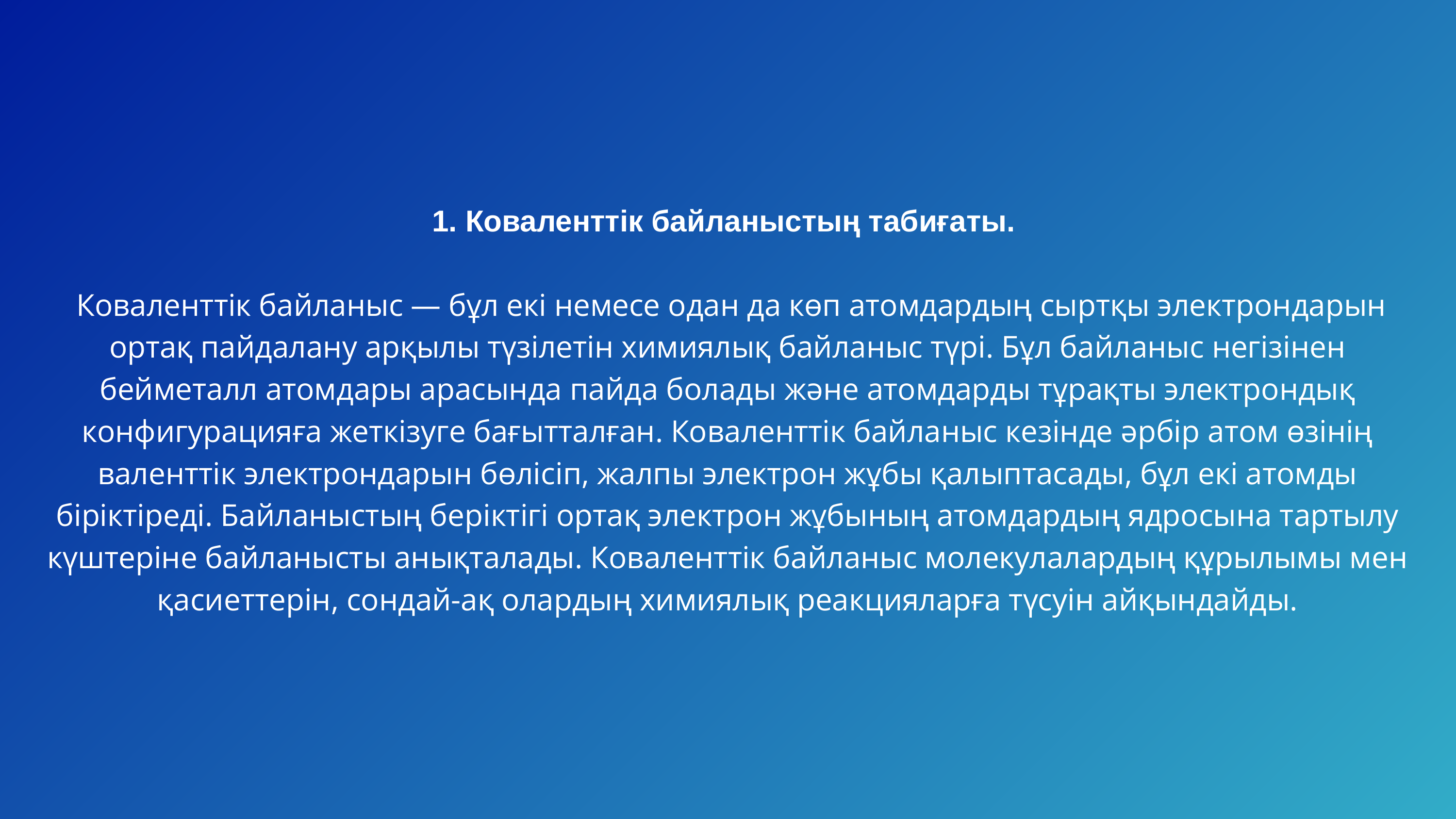

1. Коваленттік байланыстың табиғаты.

 Коваленттік байланыс — бұл екі немесе одан да көп атомдардың сыртқы электрондарын ортақ пайдалану арқылы түзілетін химиялық байланыс түрі. Бұл байланыс негізінен бейметалл атомдары арасында пайда болады және атомдарды тұрақты электрондық конфигурацияға жеткізуге бағытталған. Коваленттік байланыс кезінде әрбір атом өзінің валенттік электрондарын бөлісіп, жалпы электрон жұбы қалыптасады, бұл екі атомды біріктіреді. Байланыстың беріктігі ортақ электрон жұбының атомдардың ядросына тартылу күштеріне байланысты анықталады. Коваленттік байланыс молекулалардың құрылымы мен қасиеттерін, сондай-ақ олардың химиялық реакцияларға түсуін айқындайды.